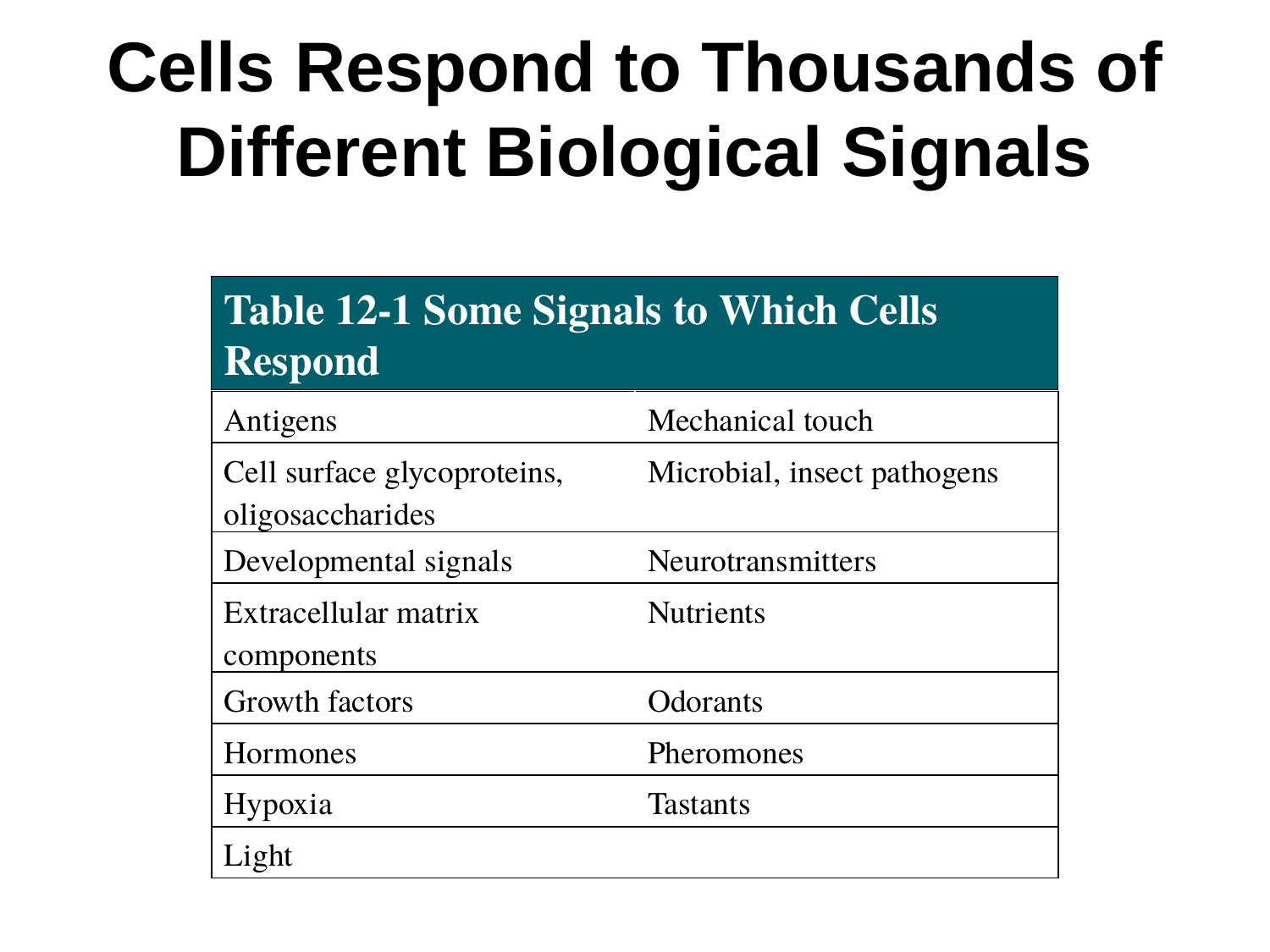

# Cells Respond to Thousands of Different Biological Signals
Table 12-1 Some Signals to Which Cells Respond
| Antigens | Mechanical touch |
| --- | --- |
| Cell surface glycoproteins, oligosaccharides | Microbial, insect pathogens |
| Developmental signals | Neurotransmitters |
| Extracellular matrix components | Nutrients |
| Growth factors | Odorants |
| Hormones | Pheromones |
| Hypoxia | Tastants |
| Light |  |